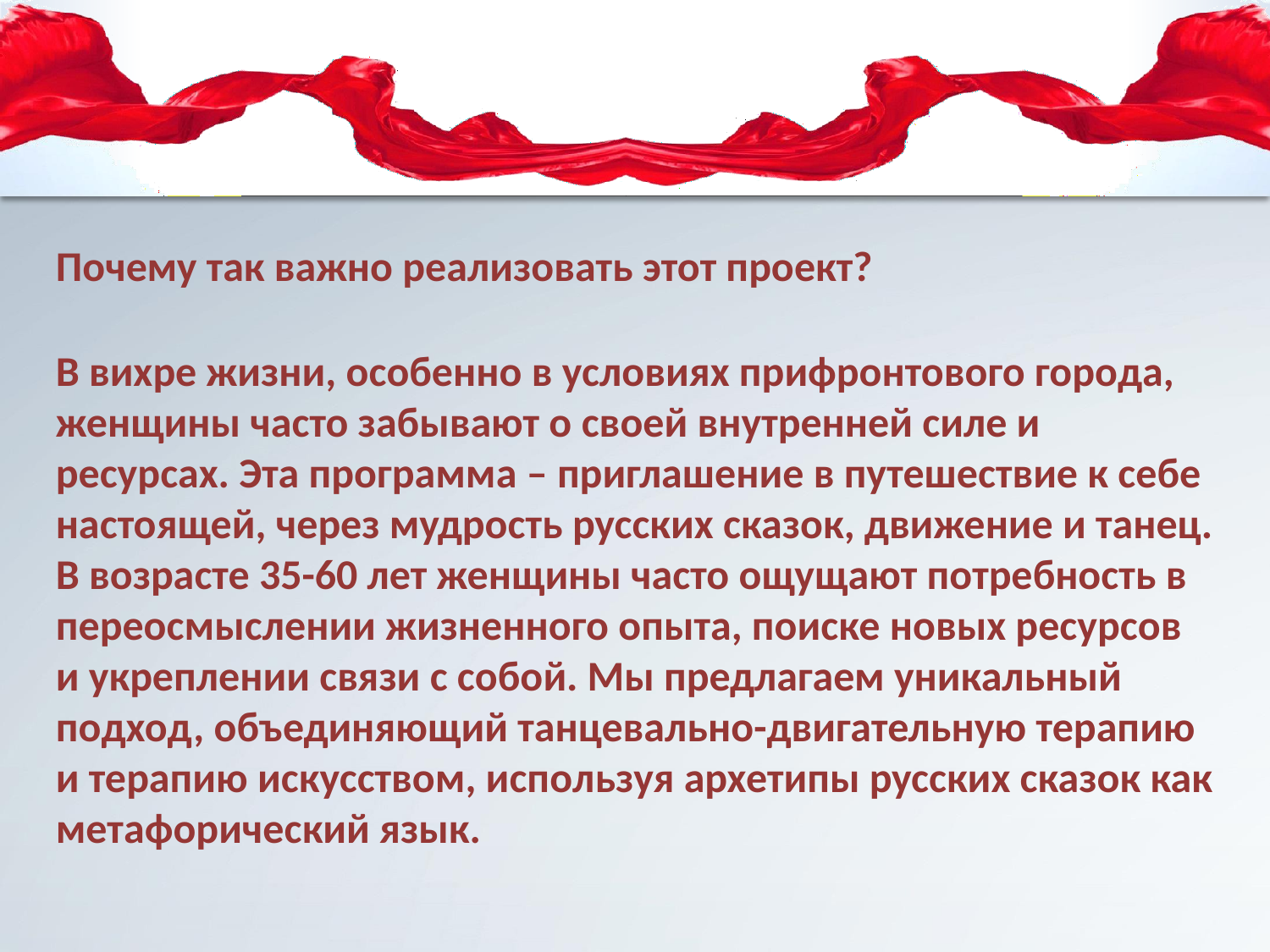

Почему так важно реализовать этот проект?

В вихре жизни, особенно в условиях прифронтового города, женщины часто забывают о своей внутренней силе и ресурсах. Эта программа – приглашение в путешествие к себе настоящей, через мудрость русских сказок, движение и танец. В возрасте 35-60 лет женщины часто ощущают потребность в переосмыслении жизненного опыта, поиске новых ресурсов и укреплении связи с собой. Мы предлагаем уникальный подход, объединяющий танцевально-двигательную терапию и терапию искусством, используя архетипы русских сказок как метафорический язык.